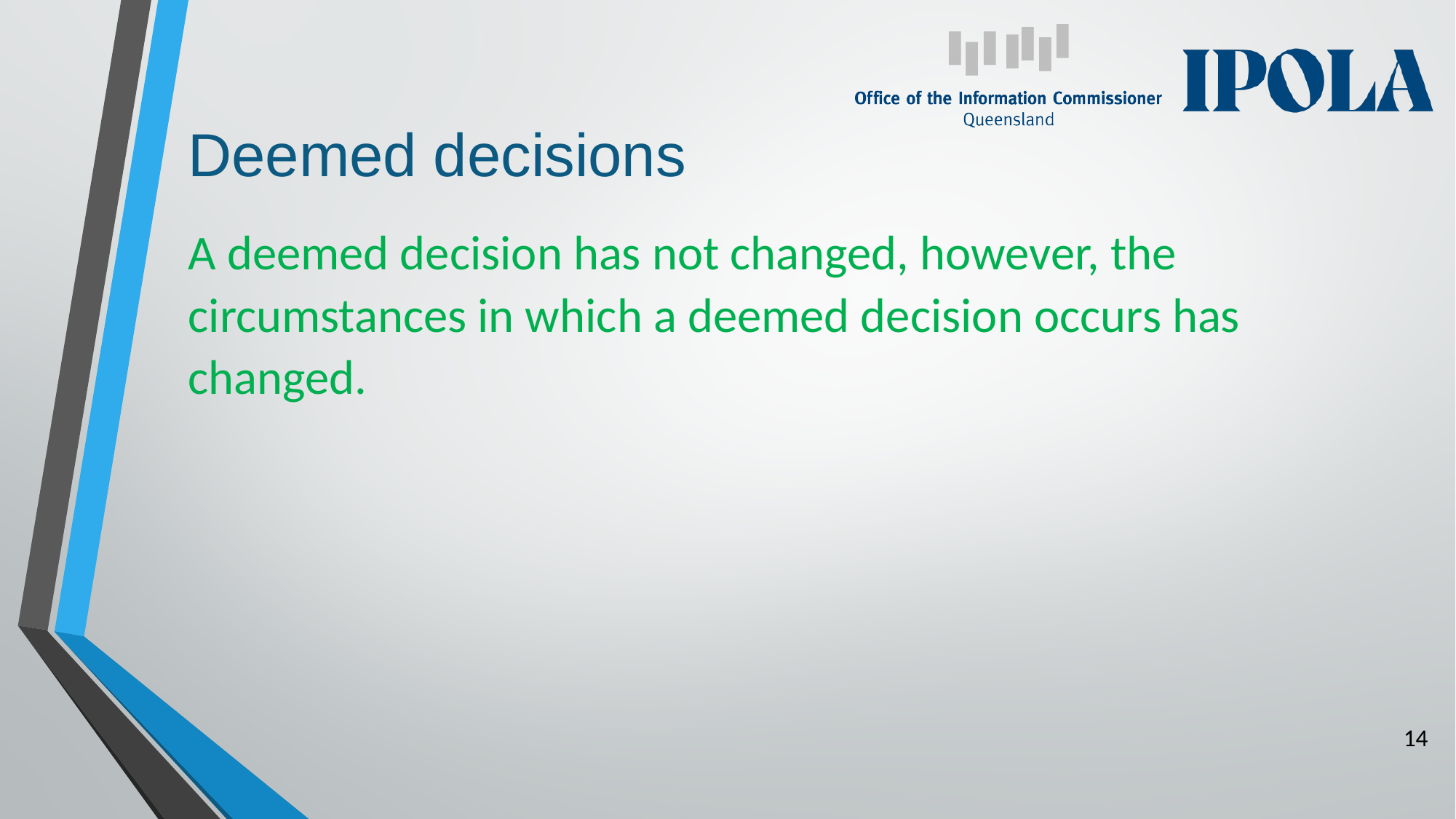

# Deemed decisions
A deemed decision has not changed, however, the circumstances in which a deemed decision occurs has changed.
14